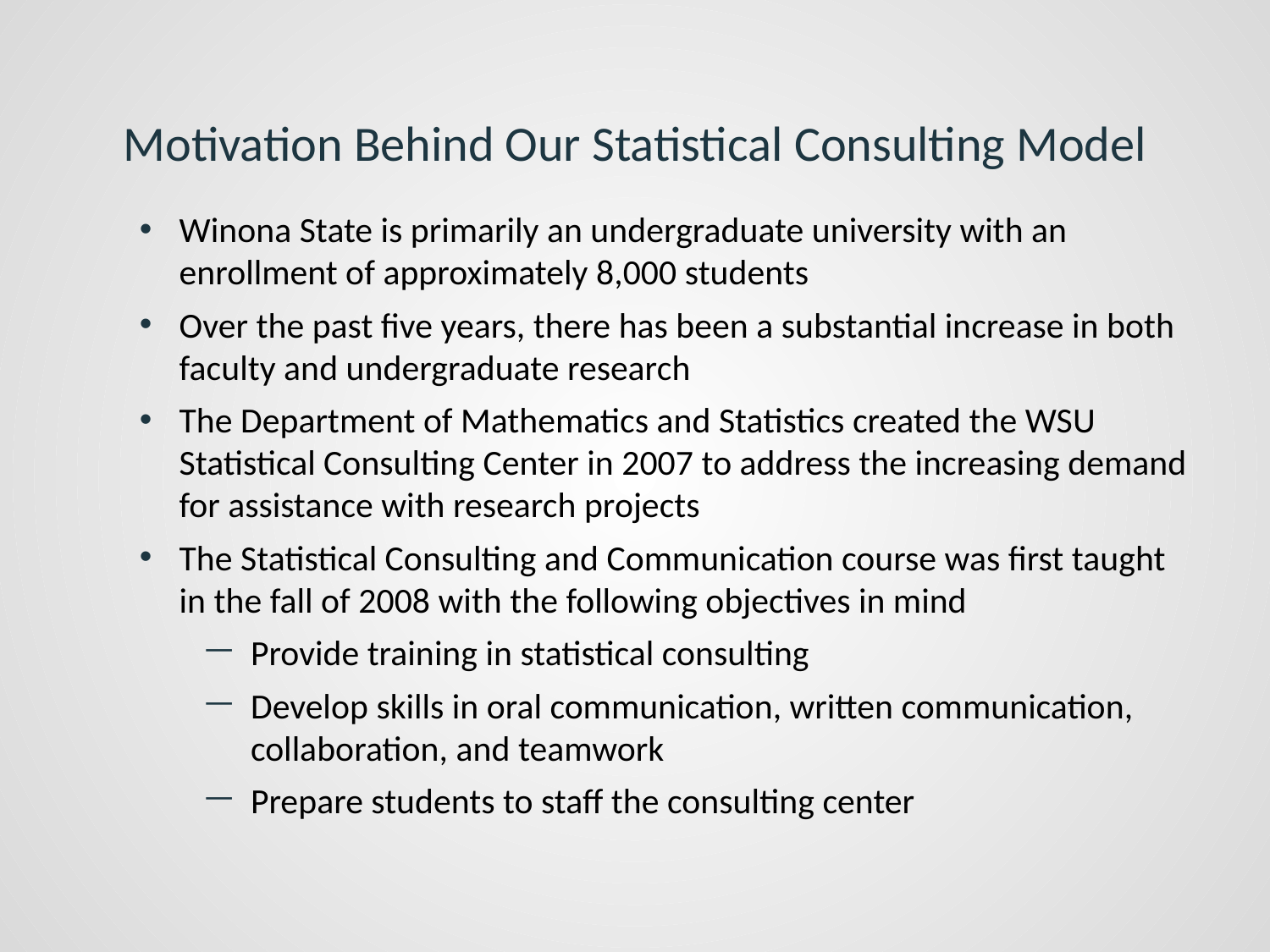

Motivation Behind Our Statistical Consulting Model
Winona State is primarily an undergraduate university with an enrollment of approximately 8,000 students
Over the past five years, there has been a substantial increase in both faculty and undergraduate research
The Department of Mathematics and Statistics created the WSU Statistical Consulting Center in 2007 to address the increasing demand for assistance with research projects
The Statistical Consulting and Communication course was first taught in the fall of 2008 with the following objectives in mind
Provide training in statistical consulting
Develop skills in oral communication, written communication, collaboration, and teamwork
Prepare students to staff the consulting center